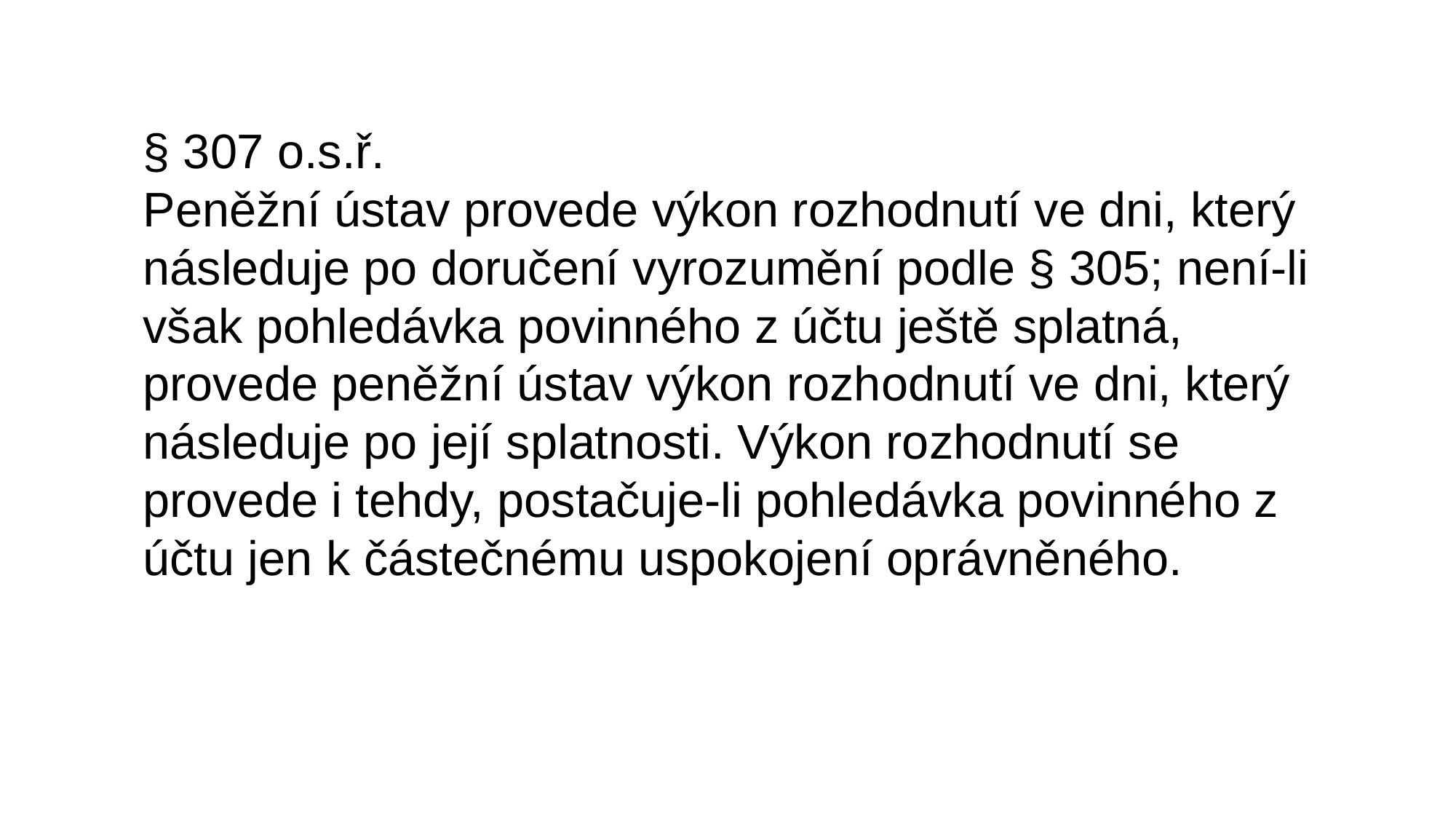

§ 307 o.s.ř.
Peněžní ústav provede výkon rozhodnutí ve dni, který následuje po doručení vyrozumění podle § 305; není-li však pohledávka povinného z účtu ještě splatná, provede peněžní ústav výkon rozhodnutí ve dni, který následuje po její splatnosti. Výkon rozhodnutí se provede i tehdy, postačuje-li pohledávka povinného z účtu jen k částečnému uspokojení oprávněného.